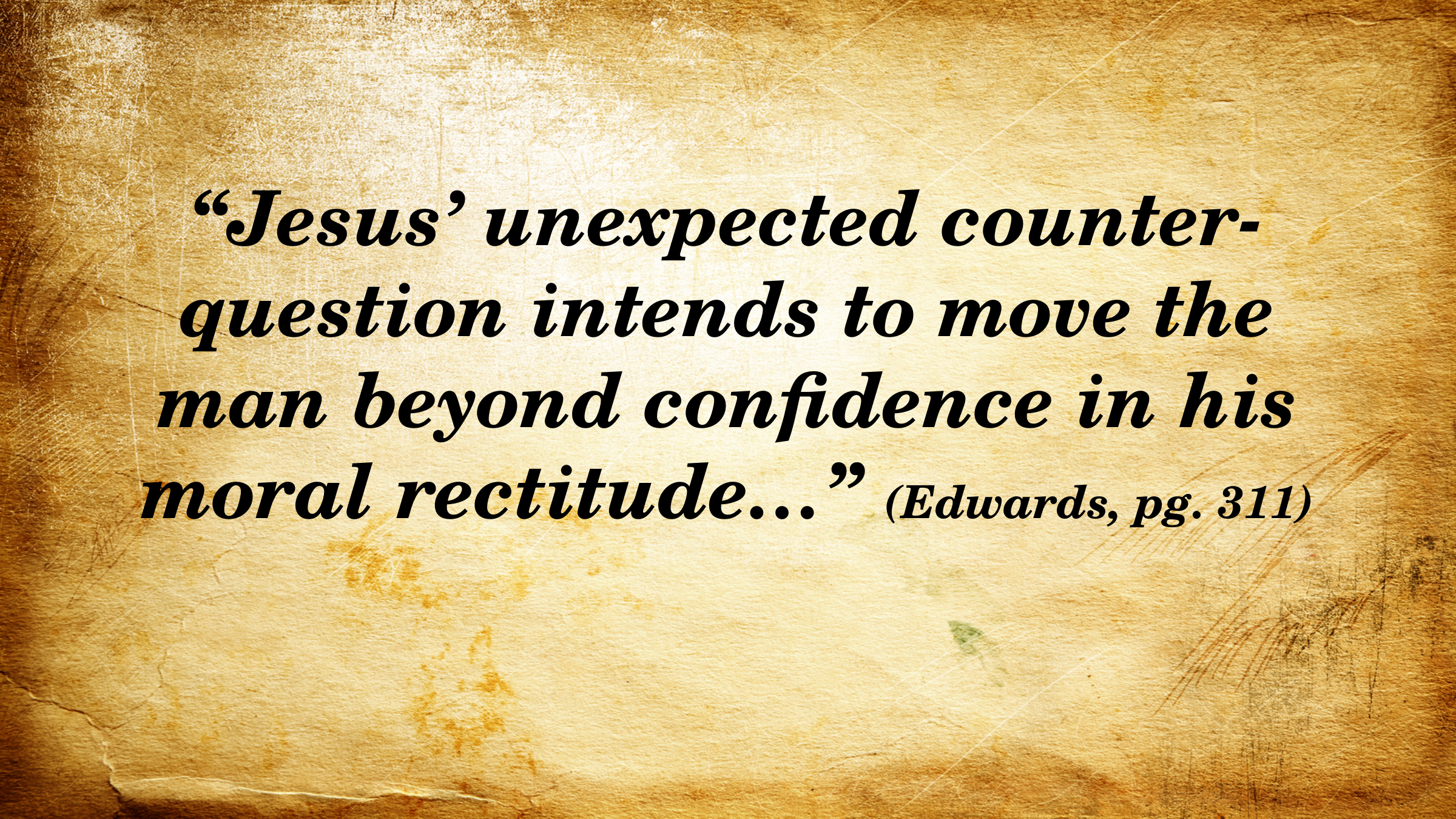

“Jesus’ unexpected counter-question intends to move the man beyond confidence in his moral rectitude…” (Edwards, pg. 311)